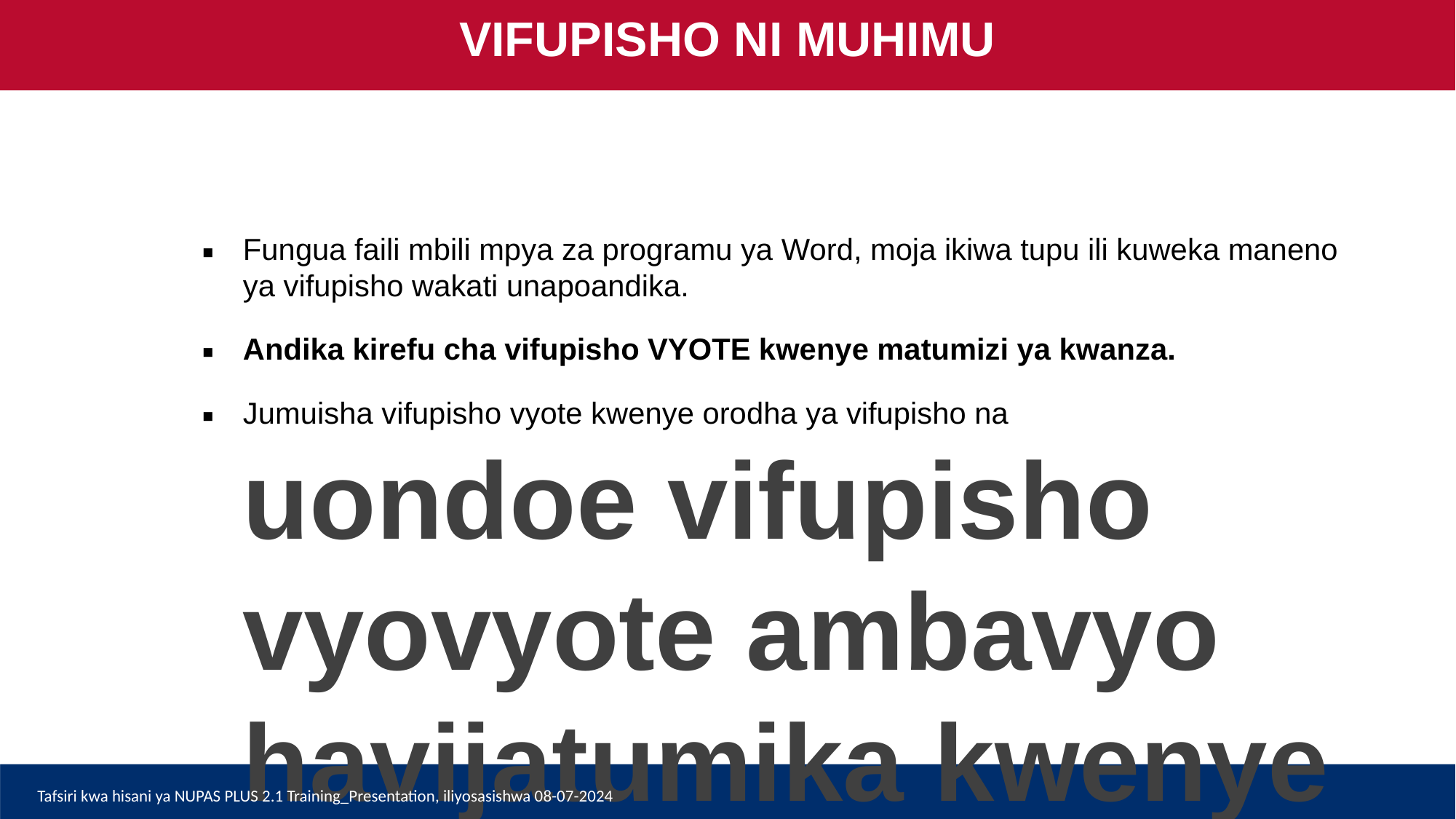

VIFUPISHO NI MUHIMU
Fungua faili mbili mpya za programu ya Word, moja ikiwa tupu ili kuweka maneno ya vifupisho wakati unapoandika.
Andika kirefu cha vifupisho VYOTE kwenye matumizi ya kwanza.
Jumuisha vifupisho vyote kwenye orodha ya vifupisho na uondoe vifupisho vyovyote ambavyo havijatumika kwenye orodha.
Tafsiri kwa hisani ya NUPAS PLUS 2.1 Training_Presentation, iliyosasishwa 08-07-2024